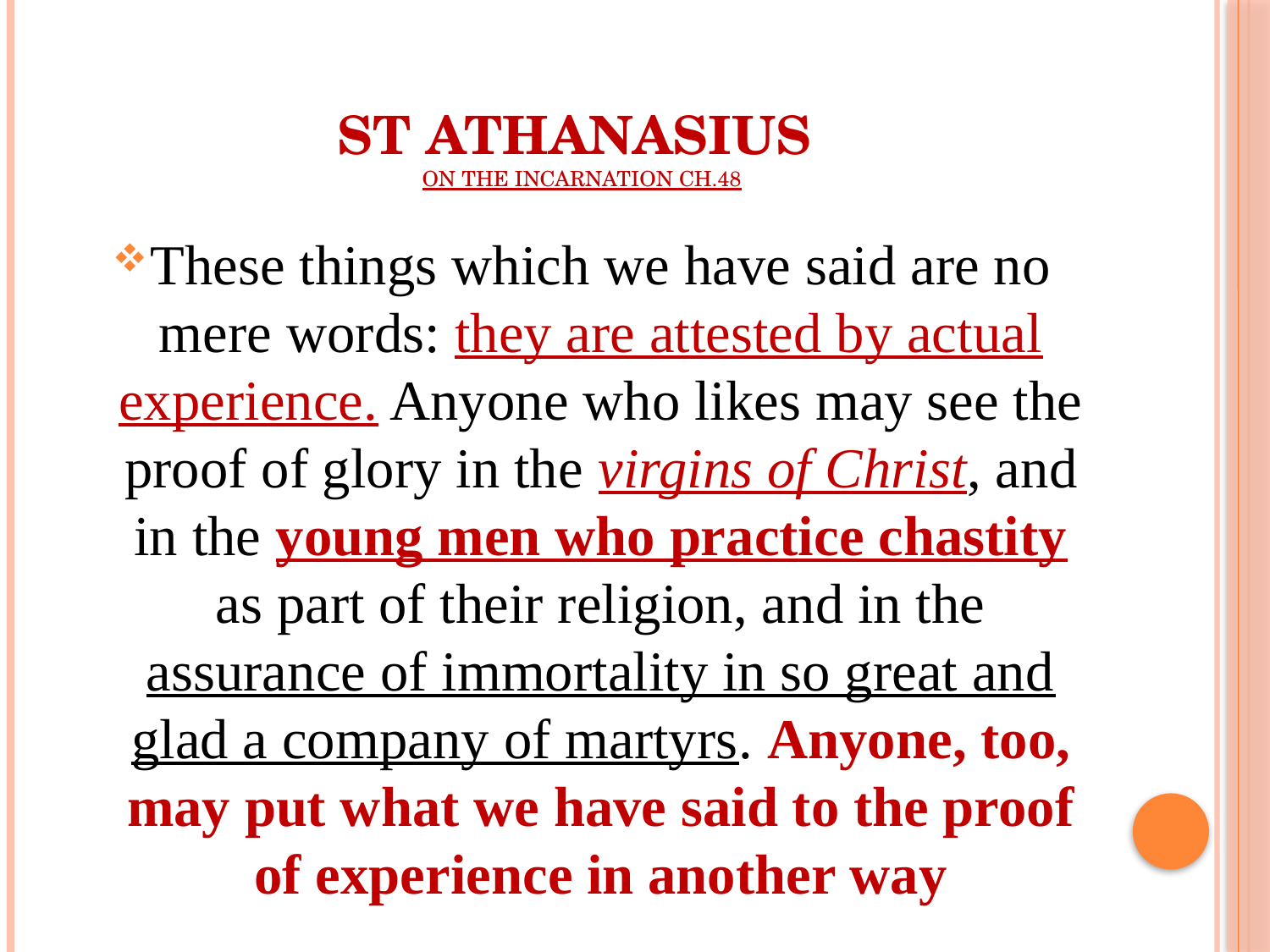

# St Athanasius on the Incarnation ch.48
These things which we have said are no mere words: they are attested by actual experience. Anyone who likes may see the proof of glory in the virgins of Christ, and in the young men who practice chastity as part of their religion, and in the assurance of immortality in so great and glad a company of martyrs. Anyone, too, may put what we have said to the proof of experience in another way